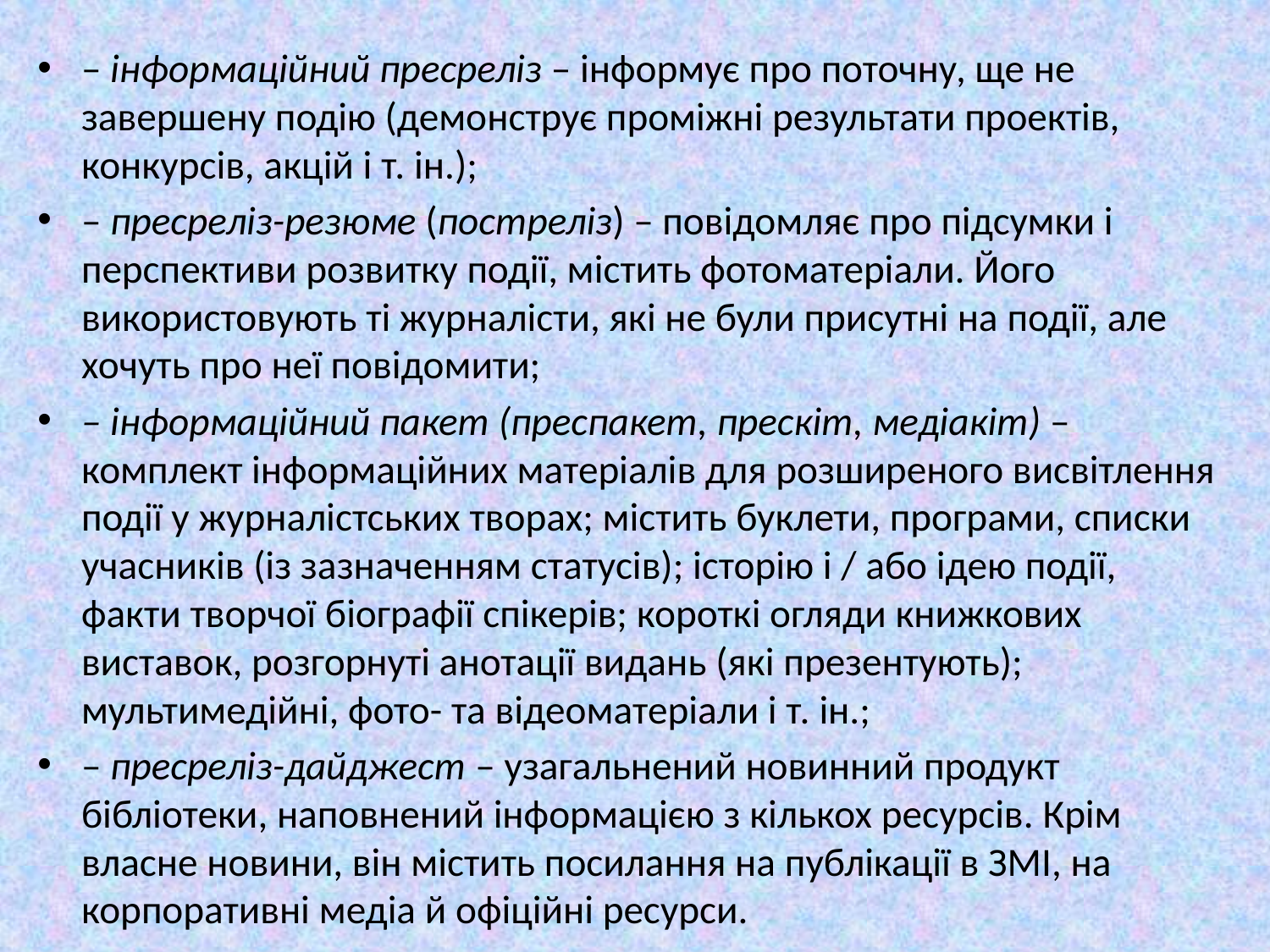

– інформаційний пресреліз – інформує про поточну, ще не завершену подію (демонструє проміжні результати проектів, конкурсів, акцій і т. ін.);
– пресреліз-резюме (постреліз) – повідомляє про підсумки і перспективи розвитку події, містить фотоматеріали. Його використовують ті журналісти, які не були присутні на події, але хочуть про неї повідомити;
– інформаційний пакет (преспакет, прескіт, медіакіт) – комплект інформаційних матеріалів для розширеного висвітлення події у журналістських творах; містить буклети, програми, списки учасників (із зазначенням статусів); історію і / або ідею події, факти творчої біографії спікерів; короткі огляди книжкових виставок, розгорнуті анотації видань (які презентують); мультимедійні, фото- та відеоматеріали і т. ін.;
– пресреліз-дайджест – узагальнений новинний продукт бібліотеки, наповнений інформацією з кількох ресурсів. Крім власне новини, він містить посилання на публікації в ЗМІ, на корпоративні медіа й офіційні ресурси.